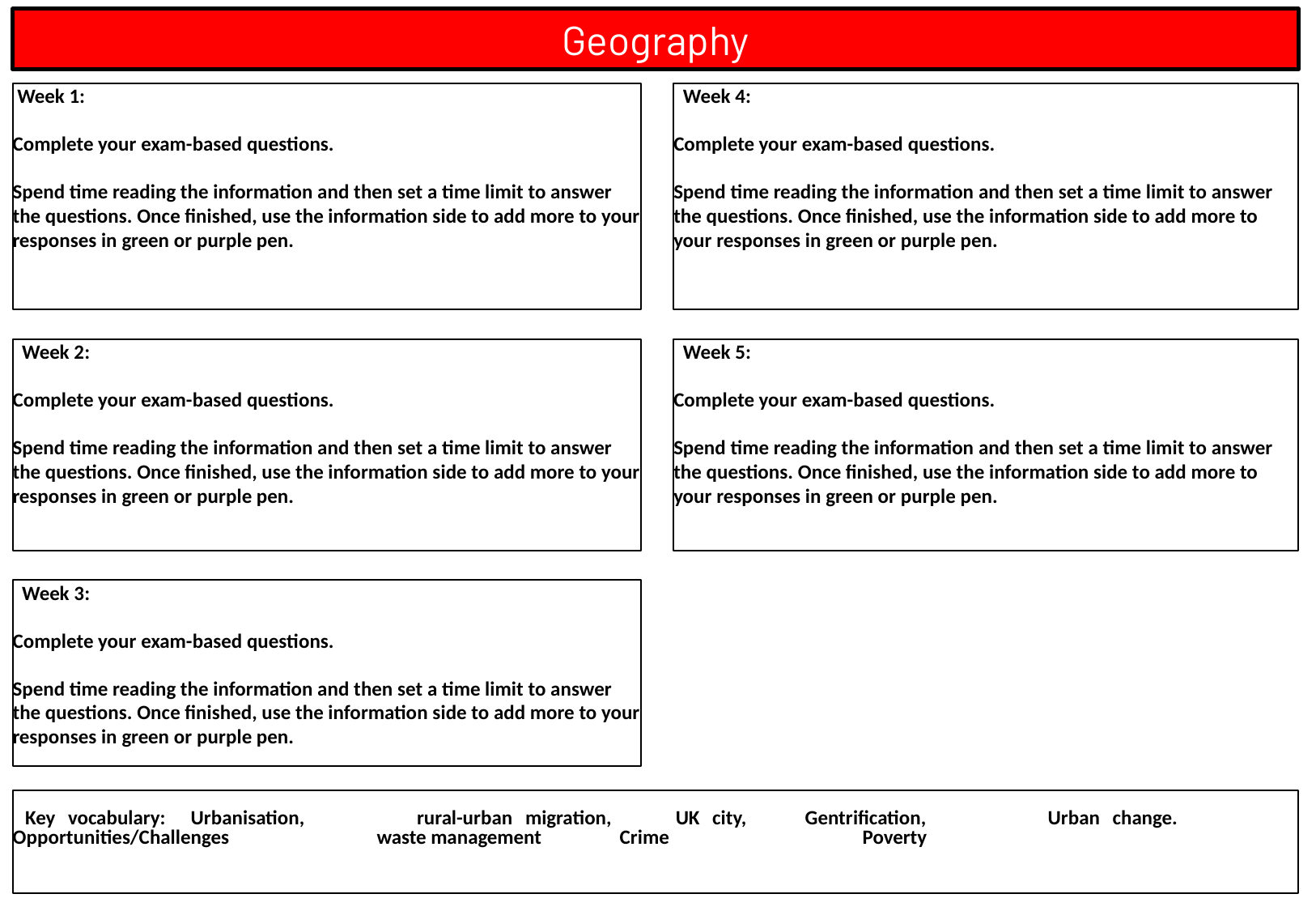

Geography
  Week 4:
Complete your exam-based questions.
Spend time reading the information and then set a time limit to answer the questions. Once finished, use the information side to add more to your responses in green or purple pen.

 Week 1:
Complete your exam-based questions.
Spend time reading the information and then set a time limit to answer the questions. Once finished, use the information side to add more to your responses in green or purple pen.
  Week 5:
Complete your exam-based questions.
Spend time reading the information and then set a time limit to answer the questions. Once finished, use the information side to add more to your responses in green or purple pen.

  Week 2:
Complete your exam-based questions.
Spend time reading the information and then set a time limit to answer the questions. Once finished, use the information side to add more to your responses in green or purple pen.

  Week 3:
Complete your exam-based questions.
Spend time reading the information and then set a time limit to answer the questions. Once finished, use the information side to add more to your responses in green or purple pen.

 Key vocabulary:  Urbanisation, 	rural-urban migration, 	UK city,	Gentrification,	Urban change.	Opportunities/Challenges		waste management	Crime		Poverty